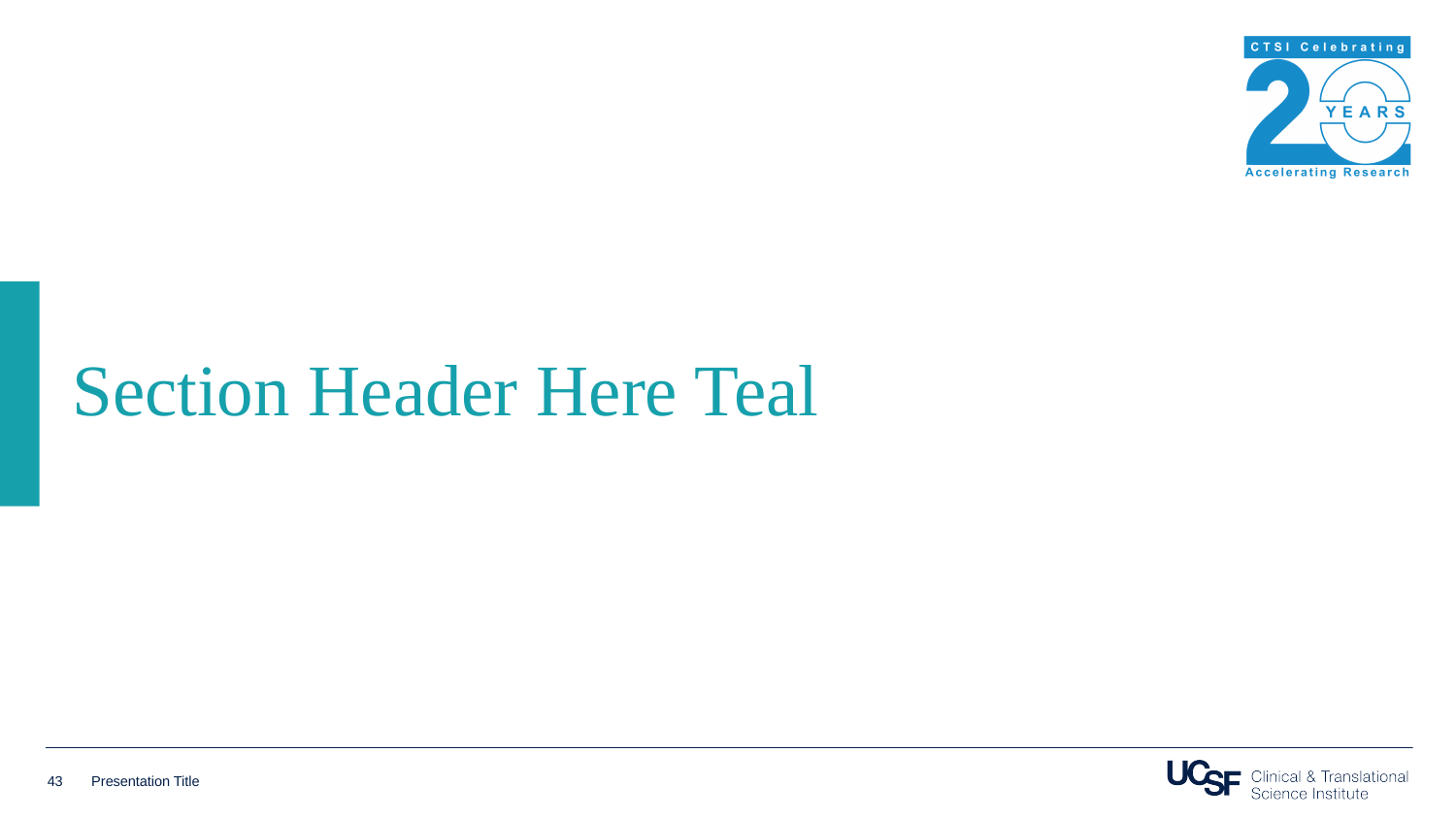

# Section Header Here Teal
43
Presentation Title